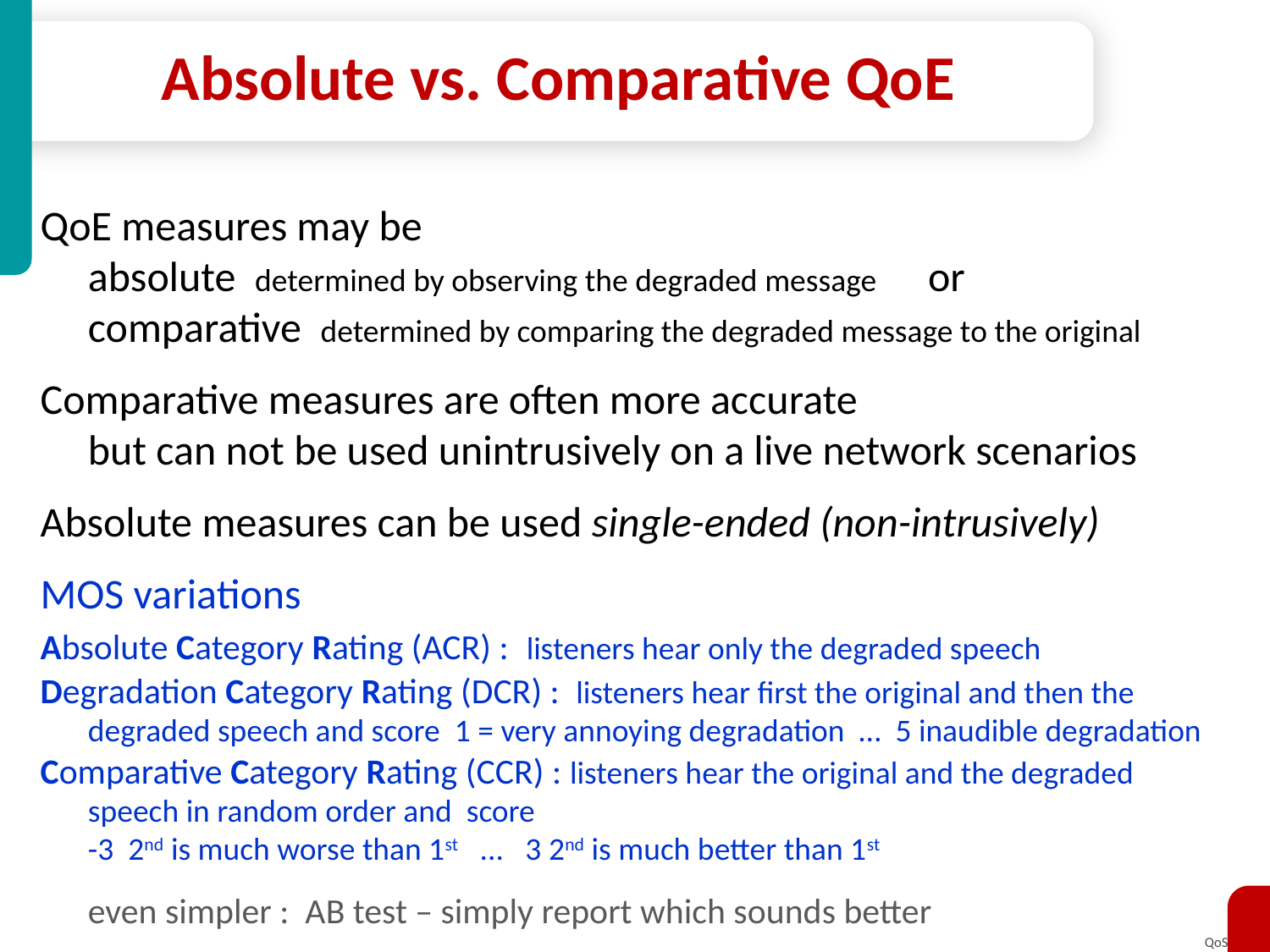

# Absolute vs. Comparative QoE
QoE measures may be
	absolute  determined by observing the degraded message       or
	comparative  determined by comparing the degraded message to the original
Comparative measures are often more accurate
	but can not be used unintrusively on a live network scenarios
Absolute measures can be used single-ended (non-intrusively)
MOS variations
Absolute Category Rating (ACR) :  listeners hear only the degraded speech
Degradation Category Rating (DCR) :  listeners hear first the original and then the degraded speech and score  1 = very annoying degradation  …  5 inaudible degradation
Comparative Category Rating (CCR) : listeners hear the original and the degraded speech in random order and  score
	-3  2nd is much worse than 1st   ...   3 2nd is much better than 1st
	even simpler :  AB test – simply report which sounds better